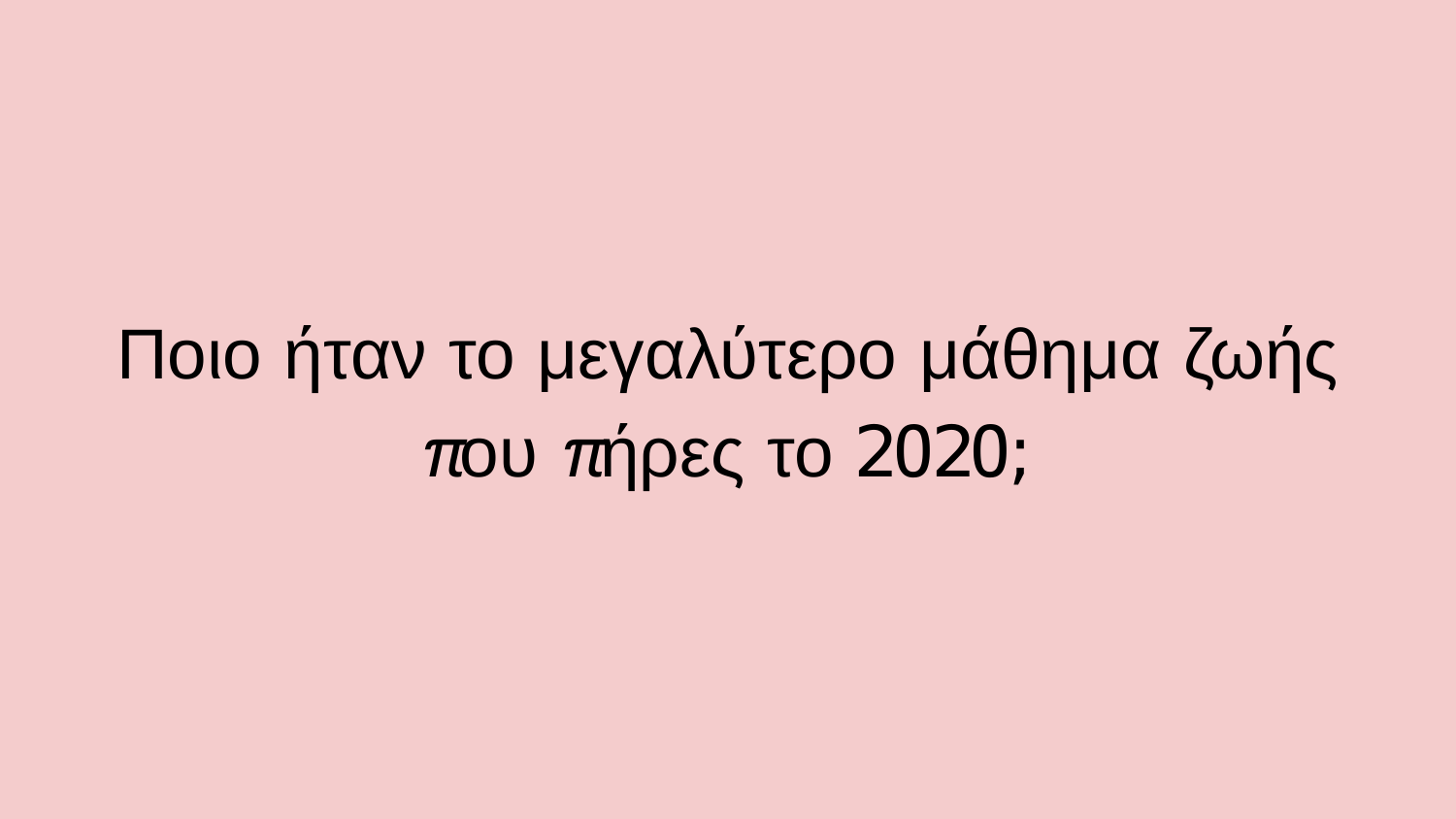

#
Ποιο ήταν το μεγαλύτερο μάθημα ζωής που πήρες το 2020;